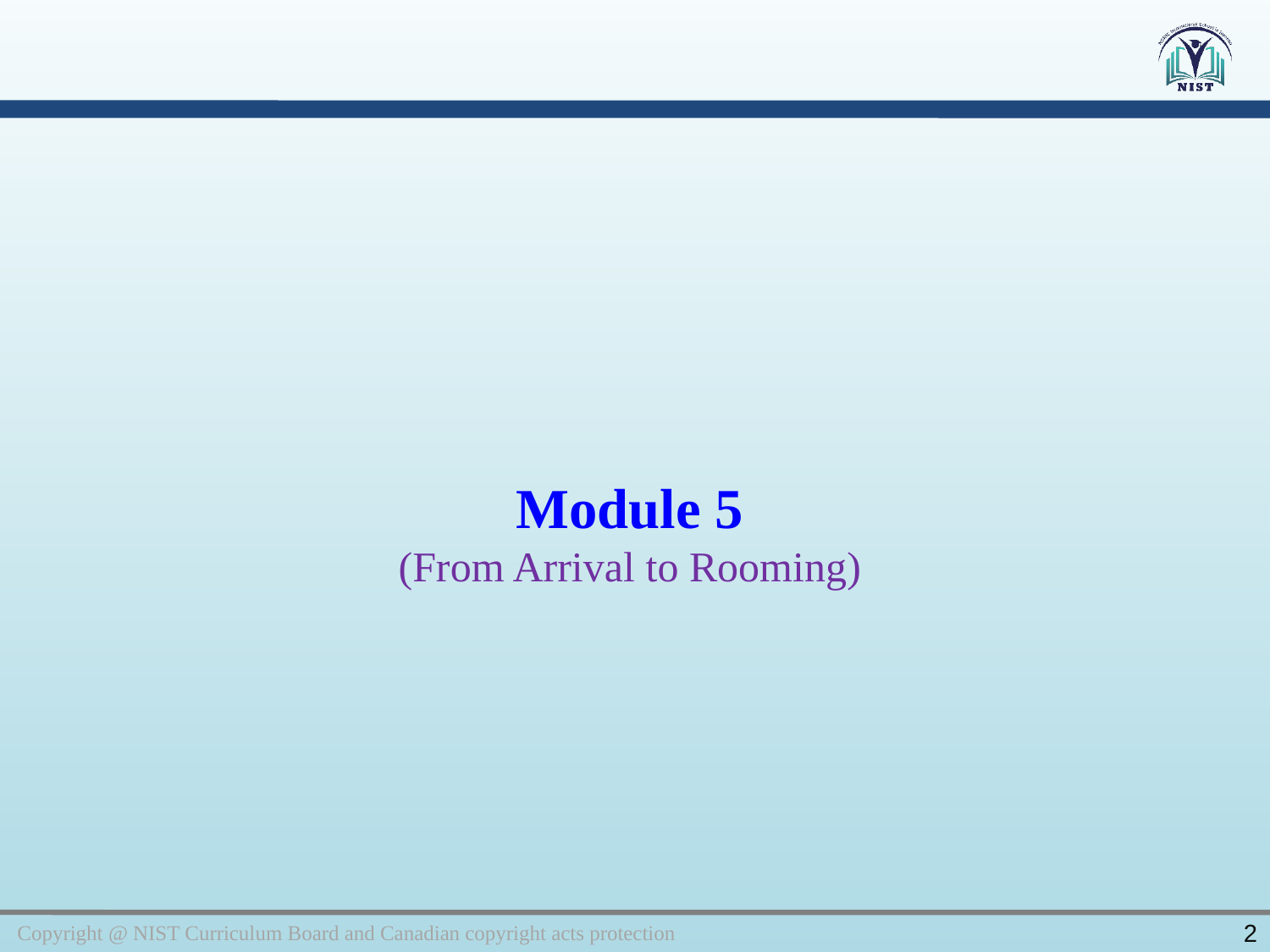

Module 5
(From Arrival to Rooming)
Copyright @ NIST Curriculum Board and Canadian copyright acts protection
2